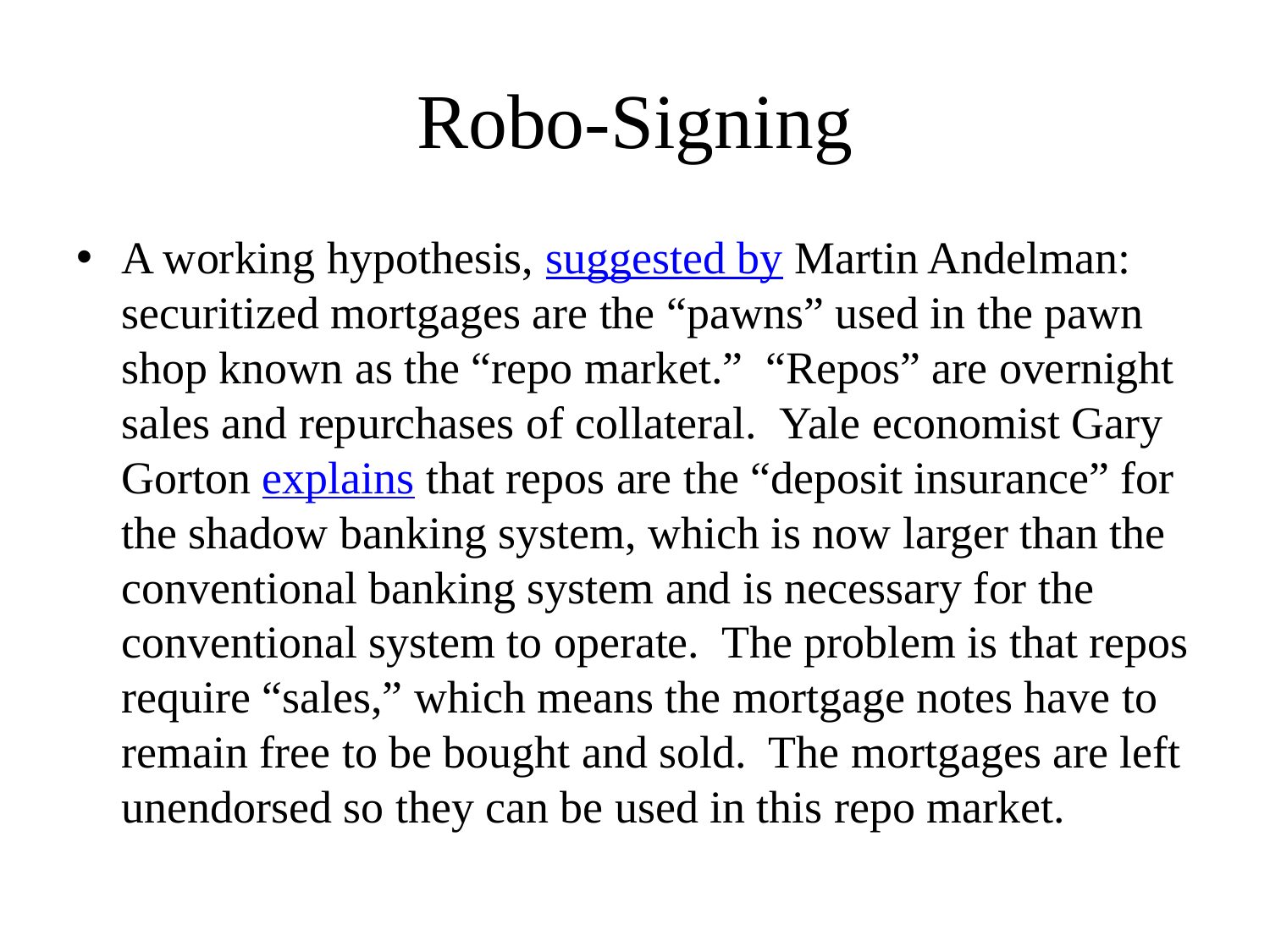

# Robo-Signing
A working hypothesis, suggested by Martin Andelman: securitized mortgages are the “pawns” used in the pawn shop known as the “repo market.”  “Repos” are overnight sales and repurchases of collateral.  Yale economist Gary Gorton explains that repos are the “deposit insurance” for the shadow banking system, which is now larger than the conventional banking system and is necessary for the conventional system to operate.  The problem is that repos require “sales,” which means the mortgage notes have to remain free to be bought and sold.  The mortgages are left unendorsed so they can be used in this repo market.